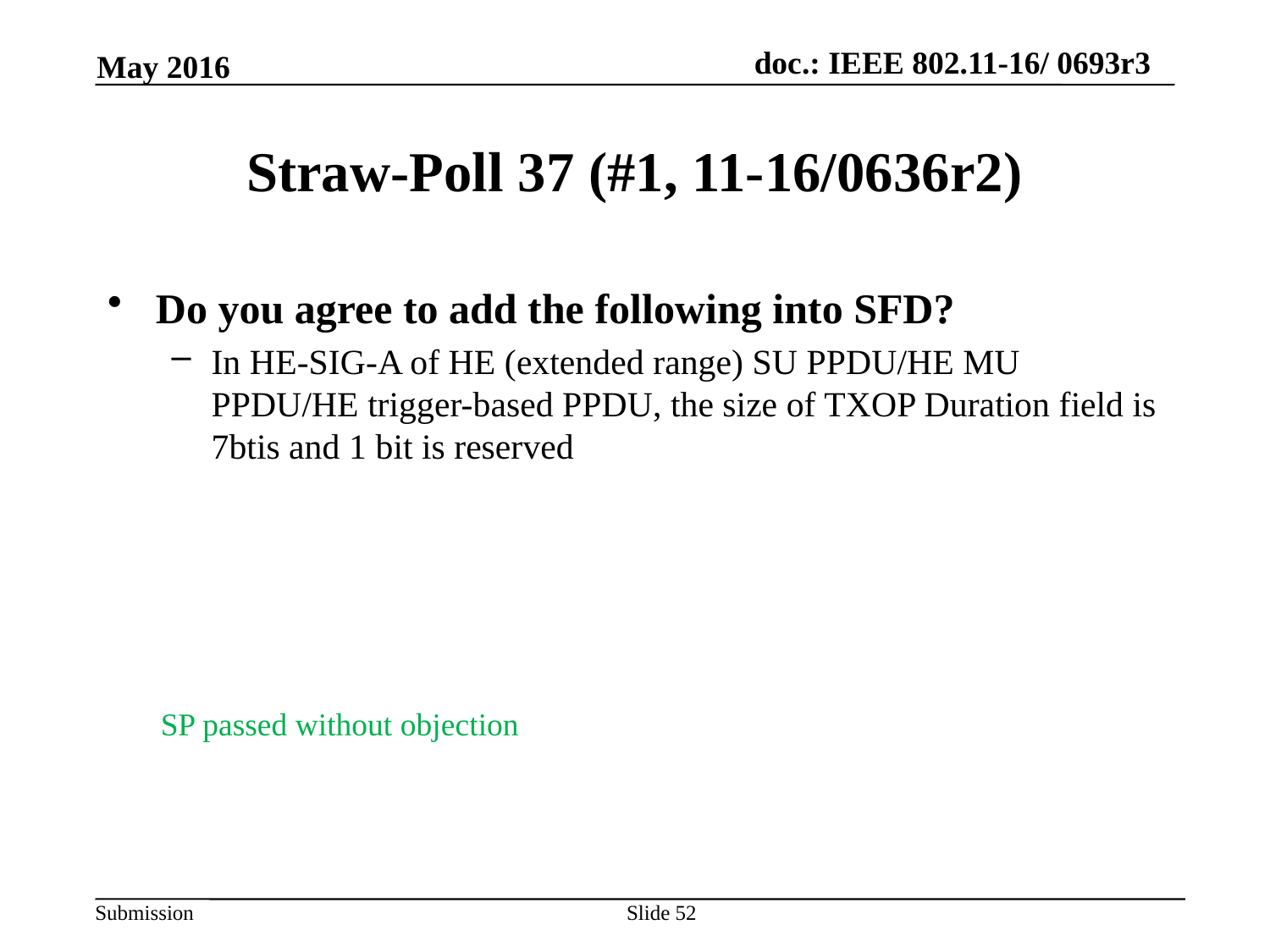

May 2016
# Straw-Poll 37 (#1, 11-16/0636r2)
Do you agree to add the following into SFD?
In HE-SIG-A of HE (extended range) SU PPDU/HE MU PPDU/HE trigger-based PPDU, the size of TXOP Duration field is 7btis and 1 bit is reserved

SP passed without objection
Slide 52